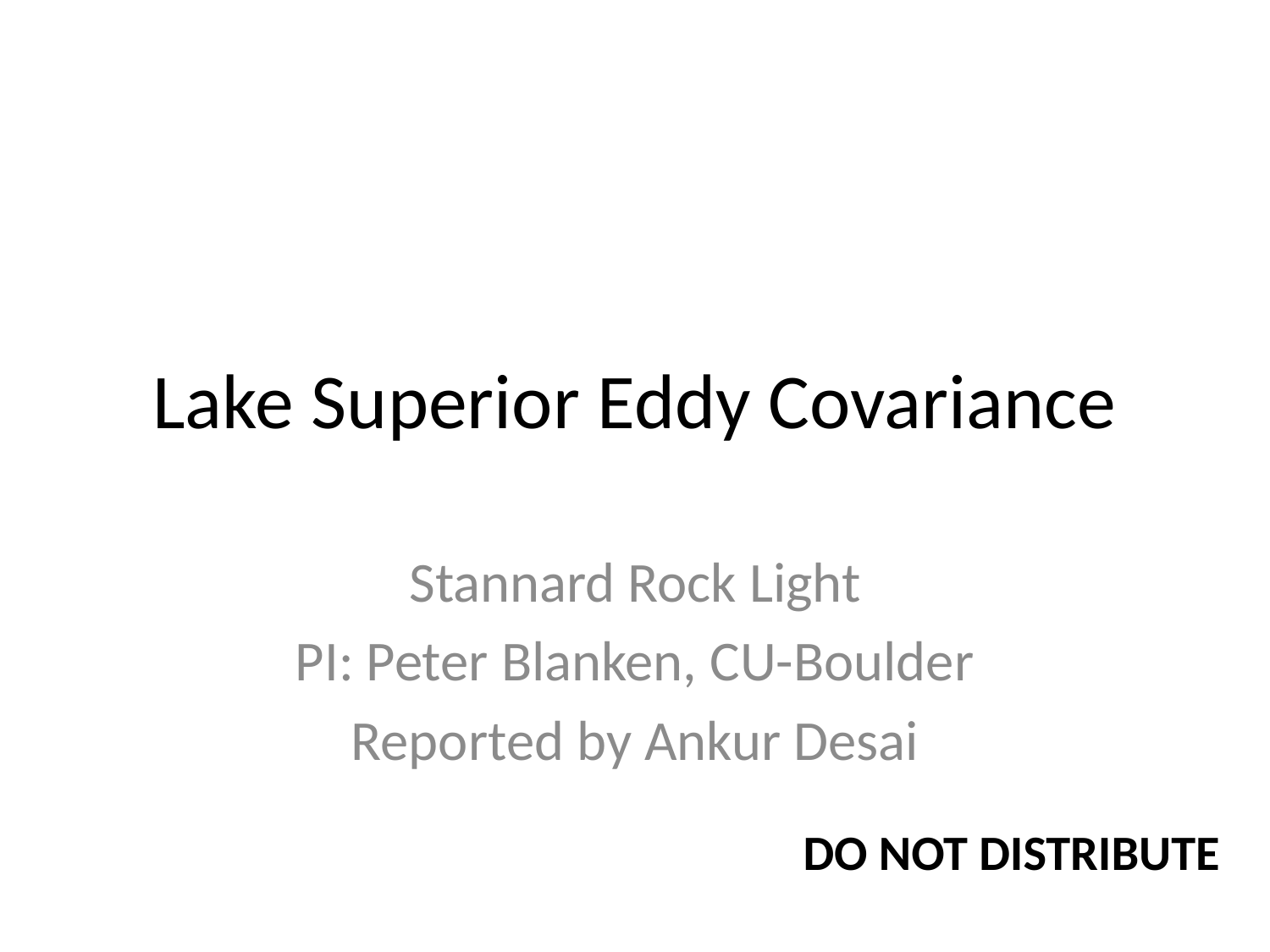

# Lake Superior Eddy Covariance
Stannard Rock Light
PI: Peter Blanken, CU-Boulder
Reported by Ankur Desai
DO NOT DISTRIBUTE